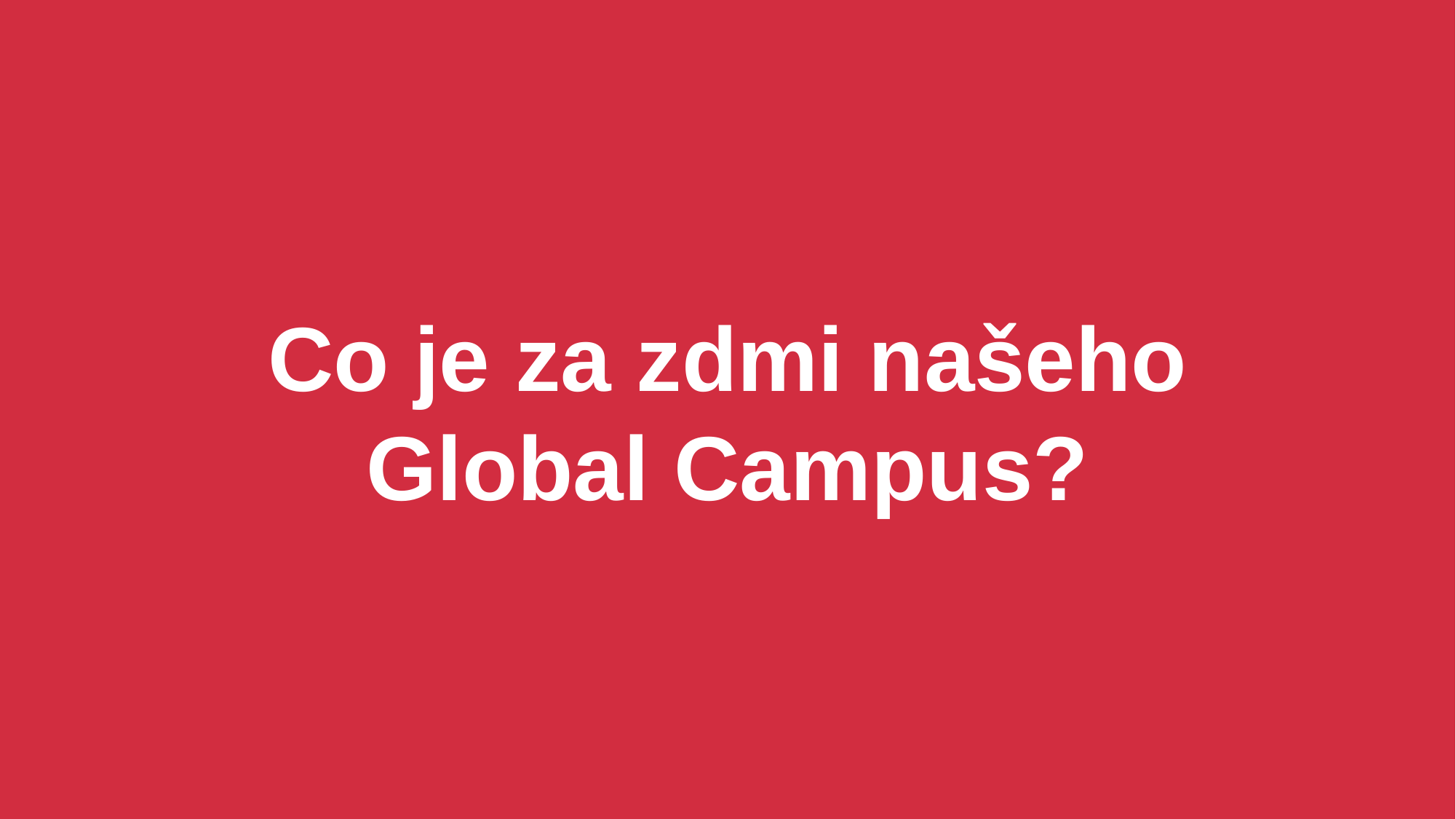

Co je za zdmi našeho Global Campus?